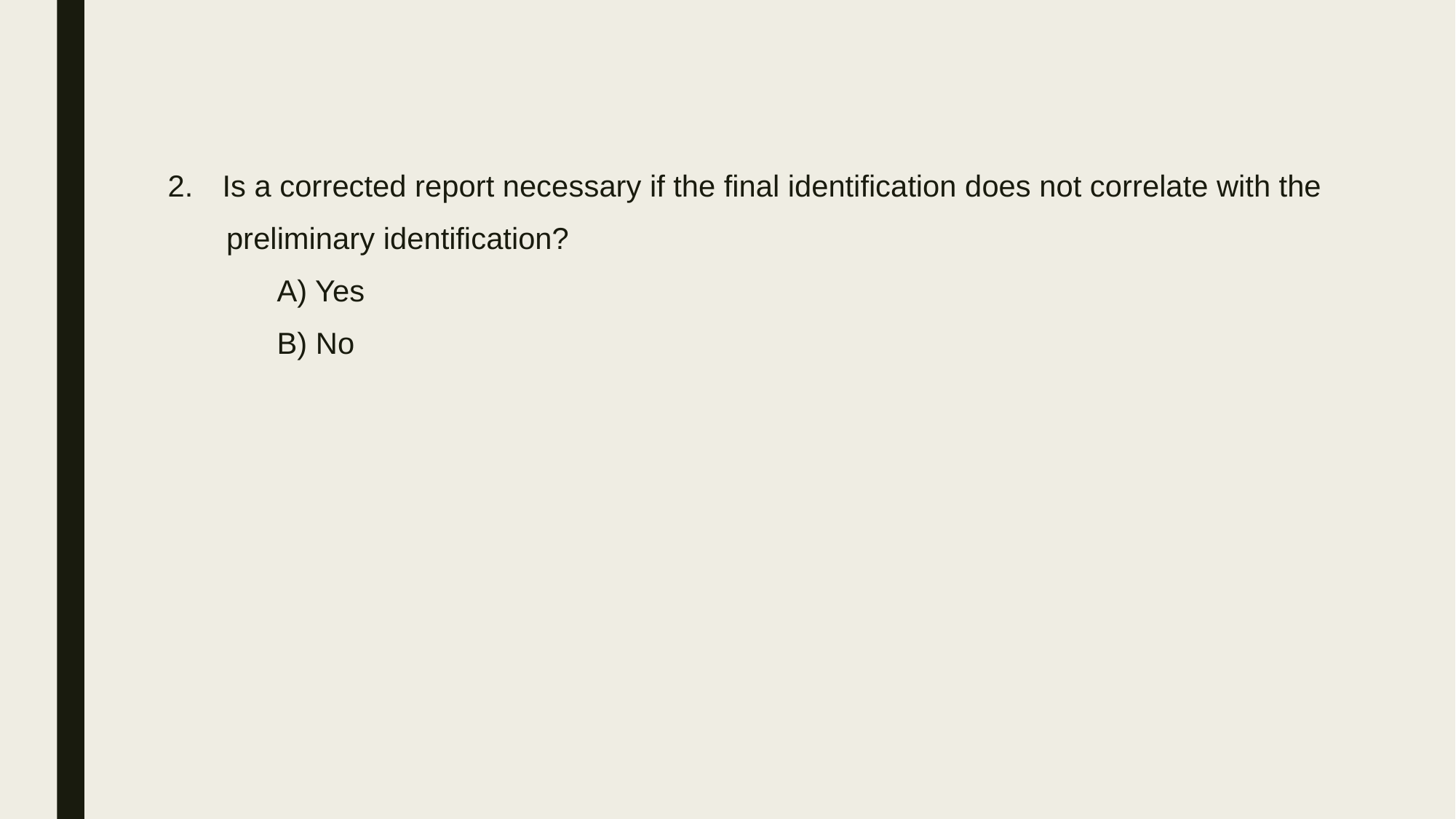

Is a corrected report necessary if the final identification does not correlate with the
       preliminary identification?
	A) Yes
	B) No